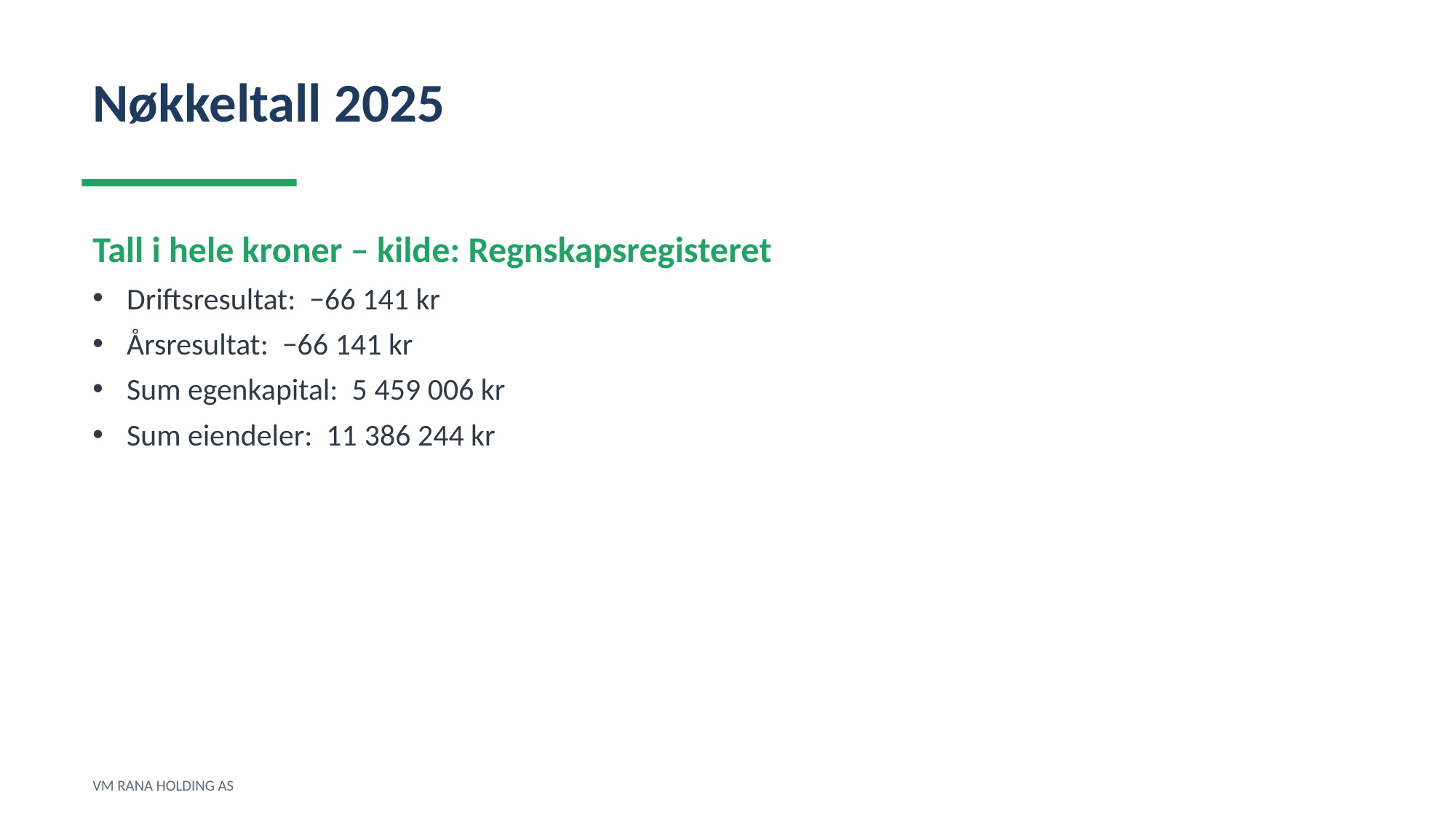

Nøkkeltall 2025

Tall i hele kroner – kilde: Regnskapsregisteret
Driftsresultat:  −66 141 kr
Årsresultat:  −66 141 kr
Sum egenkapital:  5 459 006 kr
Sum eiendeler:  11 386 244 kr
VM RANA HOLDING AS